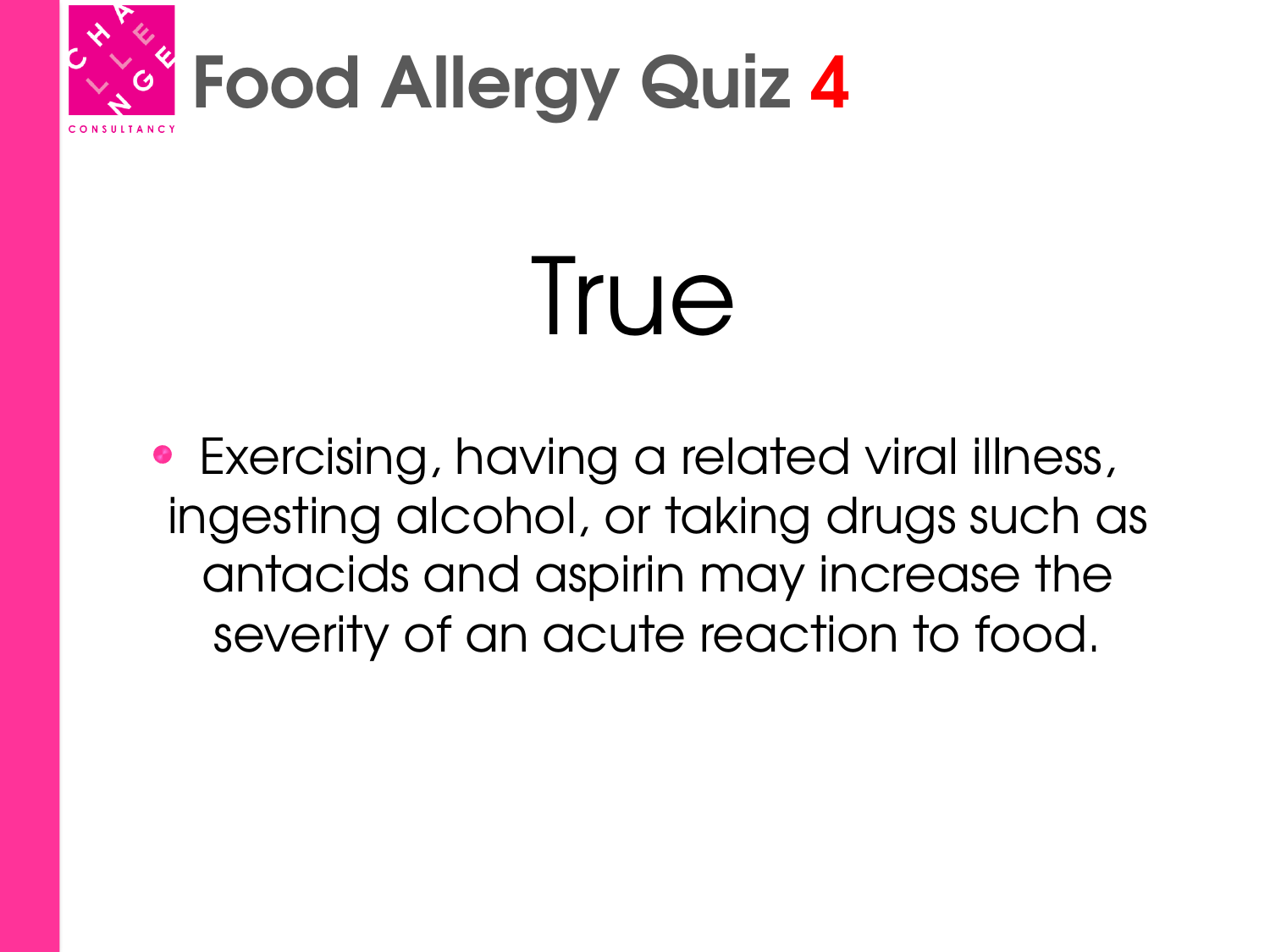

# Food Allergy Quiz 4
True

Exercising, having a related viral illness, ingesting alcohol, or taking drugs such as antacids and aspirin may increase the severity of an acute reaction to food.